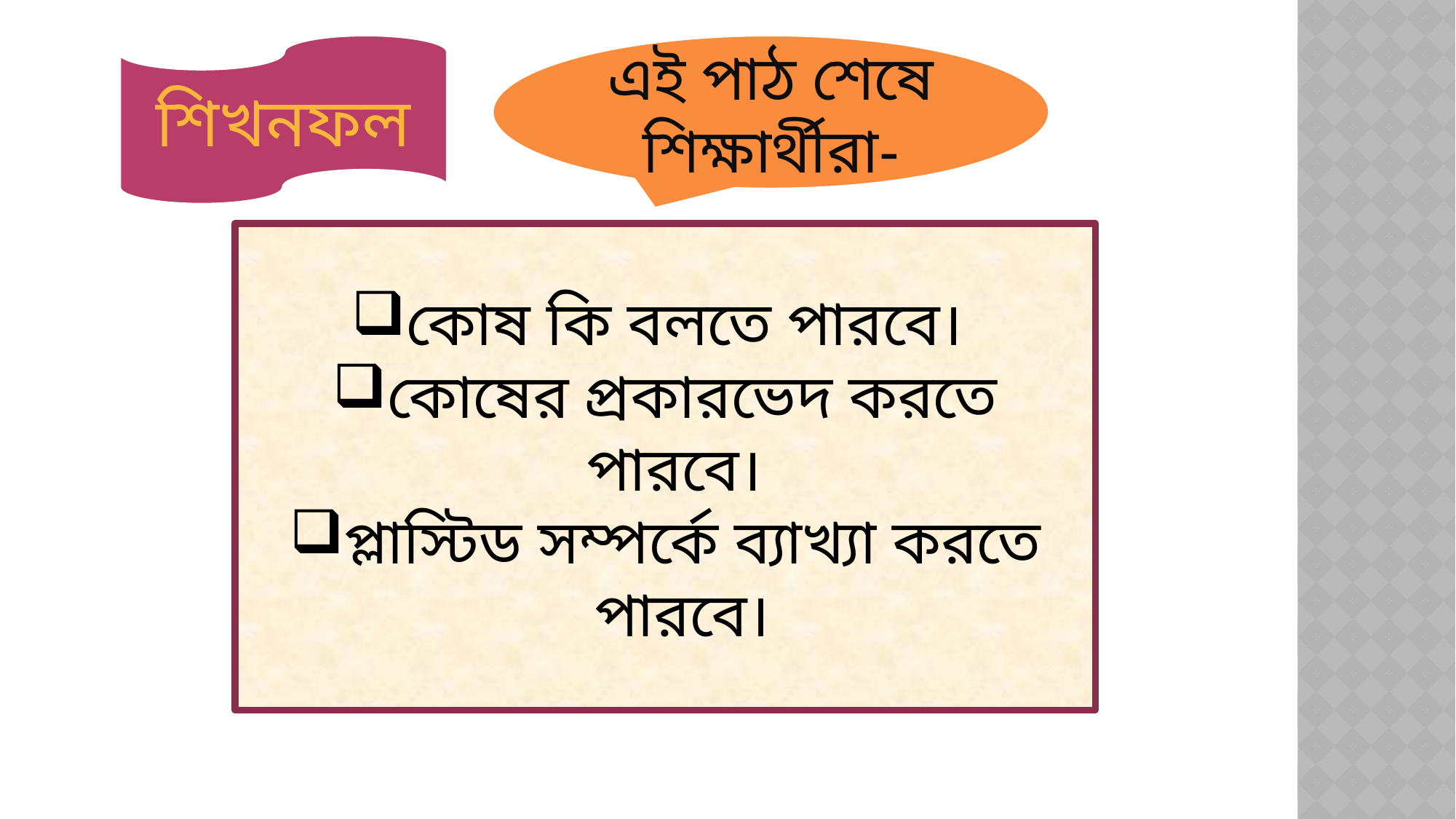

শিখনফল
এই পাঠ শেষে শিক্ষার্থীরা-
কোষ কি বলতে পারবে।
কোষের প্রকারভেদ করতে পারবে।
প্লাস্টিড সম্পর্কে ব্যাখ্যা করতে পারবে।